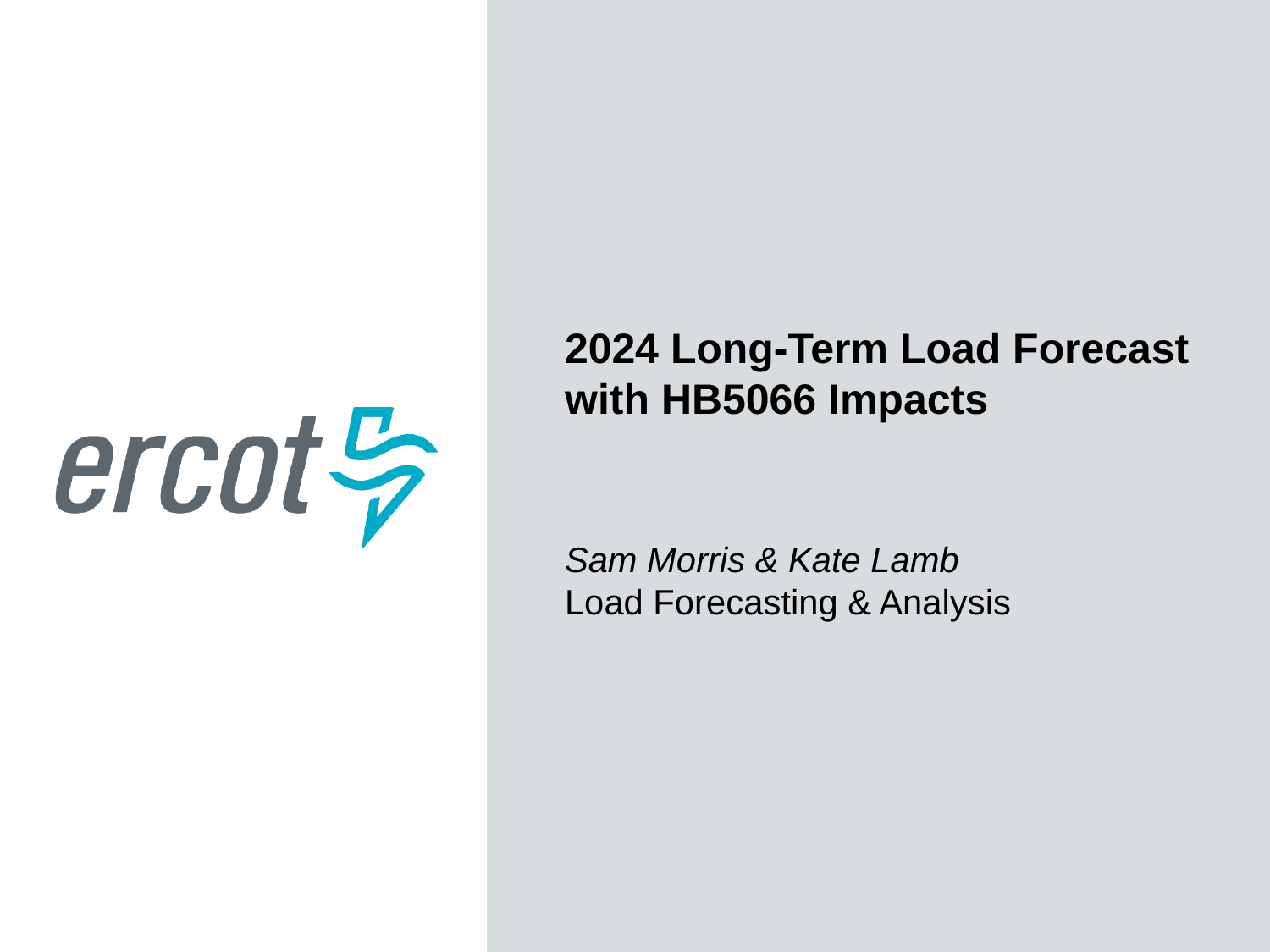

2024 Long-Term Load Forecast with HB5066 Impacts

Sam Morris & Kate Lamb
Load Forecasting & Analysis